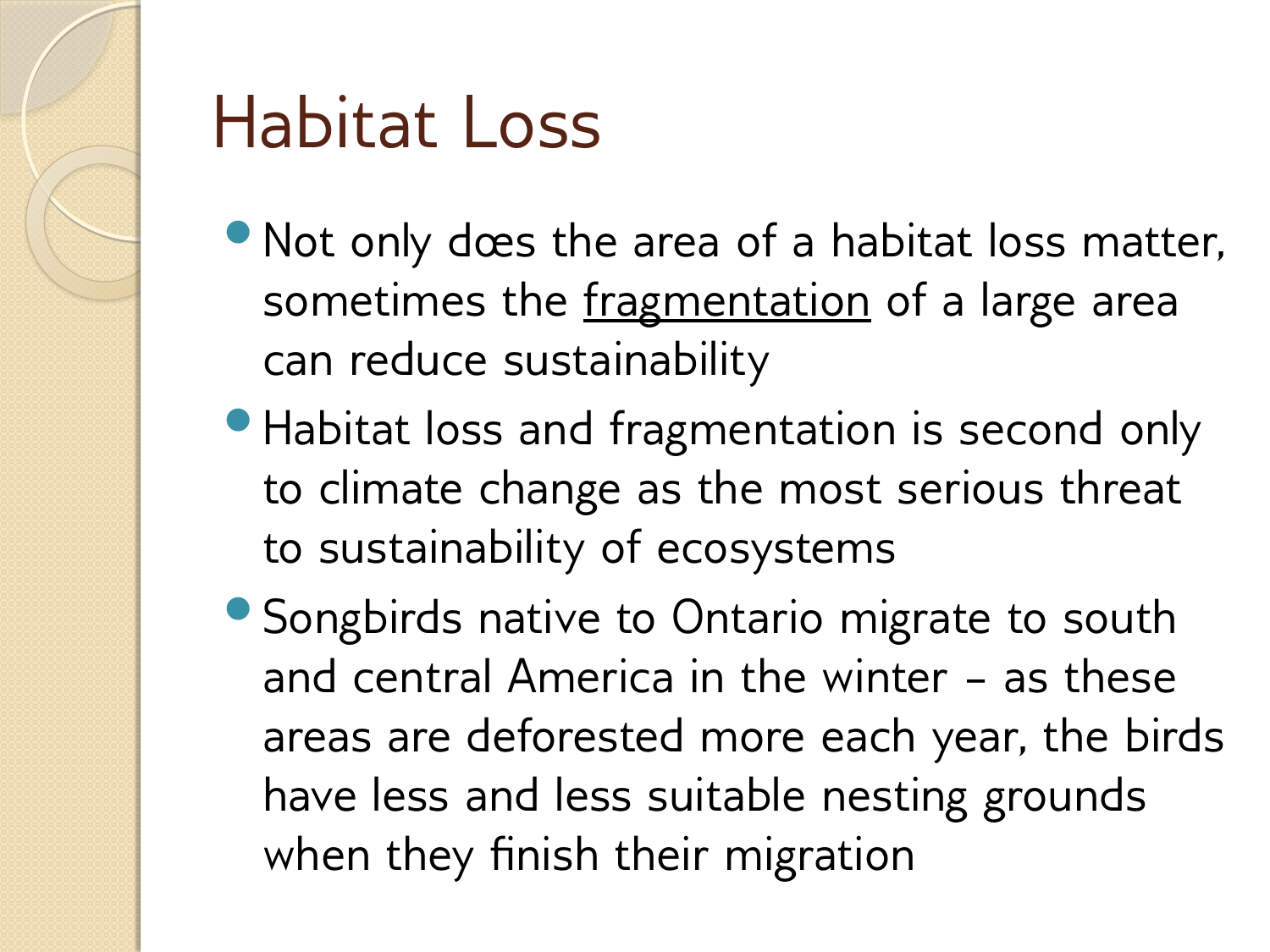

# Habitat Loss
Not only does the area of a habitat loss matter, sometimes the fragmentation of a large area can reduce sustainability
Habitat loss and fragmentation is second only to climate change as the most serious threat to sustainability of ecosystems
Songbirds native to Ontario migrate to south and central America in the winter – as these areas are deforested more each year, the birds have less and less suitable nesting grounds when they finish their migration